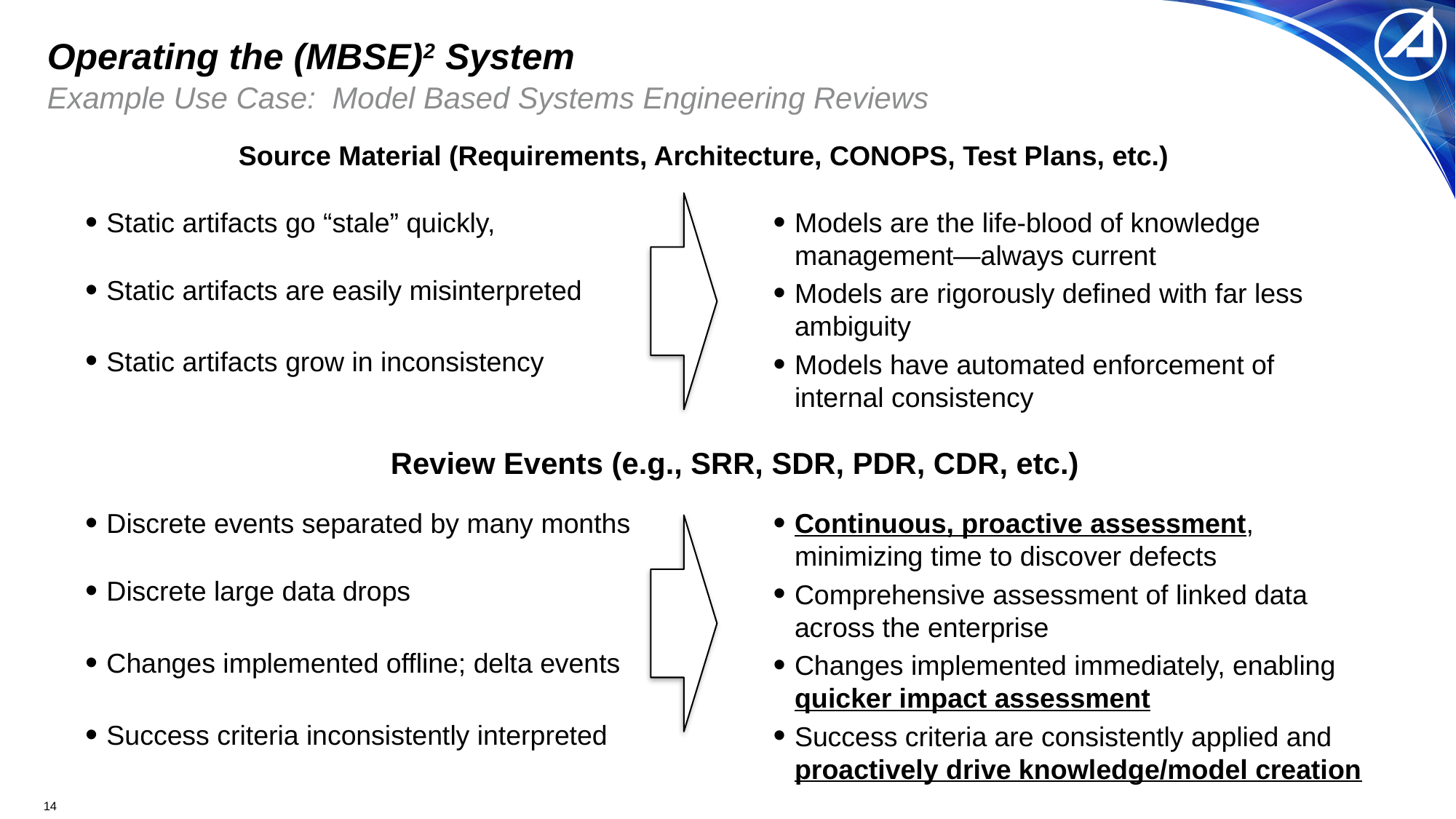

# Operating the (MBSE)2 System
Example Use Case:  Model Based Systems Engineering Reviews
Source Material (Requirements, Architecture, CONOPS, Test Plans, etc.)

Static artifacts go “stale” quickly,

Static artifacts are easily misinterpreted
Static artifacts grow in inconsistency

Models are the life-blood of knowledge management—always current
Models are rigorously defined with far less ambiguity
Models have automated enforcement of internal consistency

Review Events (e.g., SRR, SDR, PDR, CDR, etc.)

Discrete events separated by many months

Discrete large data drops

Changes implemented offline; delta events

Success criteria inconsistently interpreted

Continuous, proactive assessment, minimizing time to discover defects
Comprehensive assessment of linked data across the enterprise
Changes implemented immediately, enabling quicker impact assessment
Success criteria are consistently applied and proactively drive knowledge/model creation